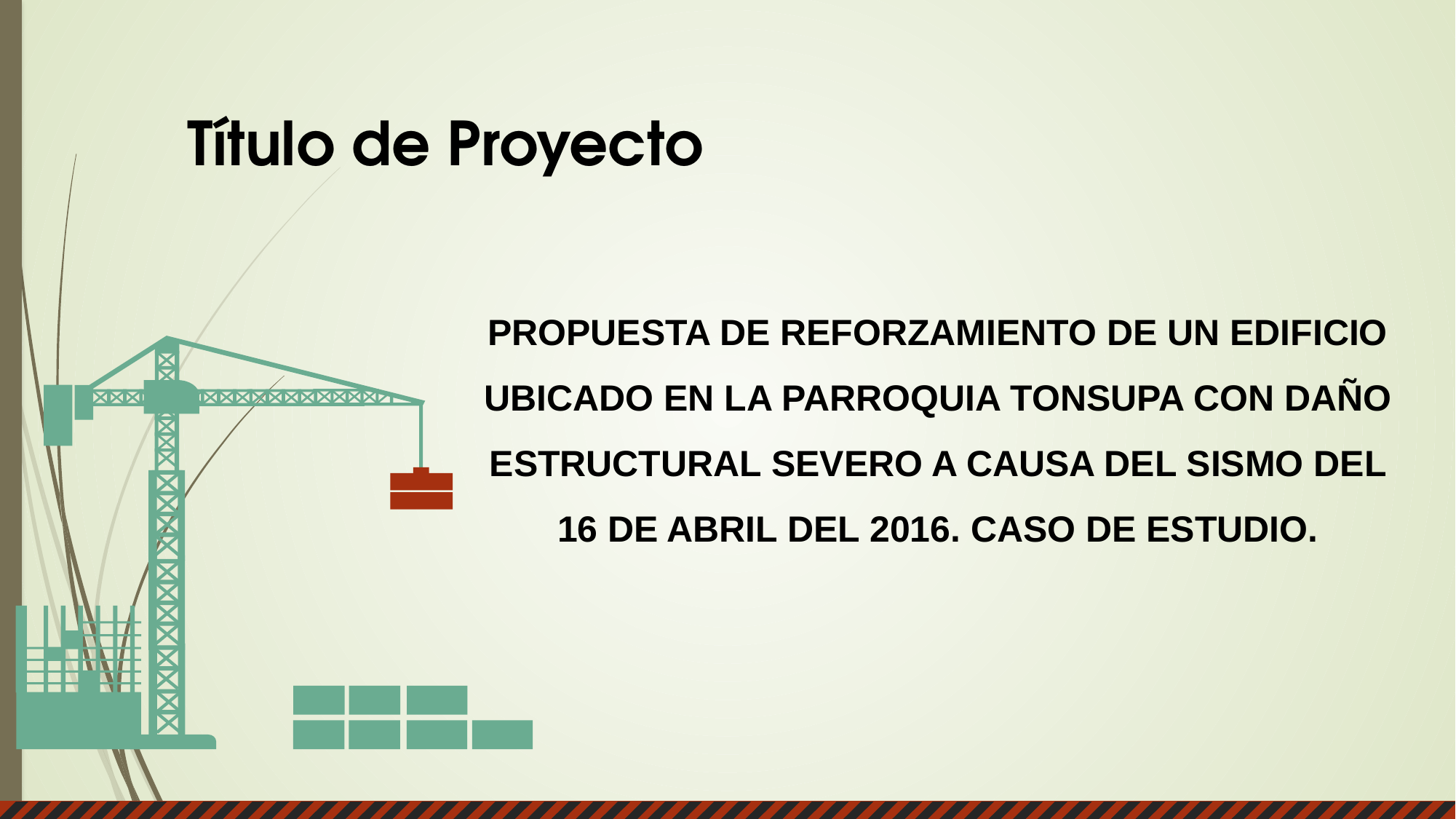

Título de Proyecto
PROPUESTA DE REFORZAMIENTO DE UN EDIFICIO UBICADO EN LA PARROQUIA TONSUPA CON DAÑO ESTRUCTURAL SEVERO A CAUSA DEL SISMO DEL 16 DE ABRIL DEL 2016. CASO DE ESTUDIO.